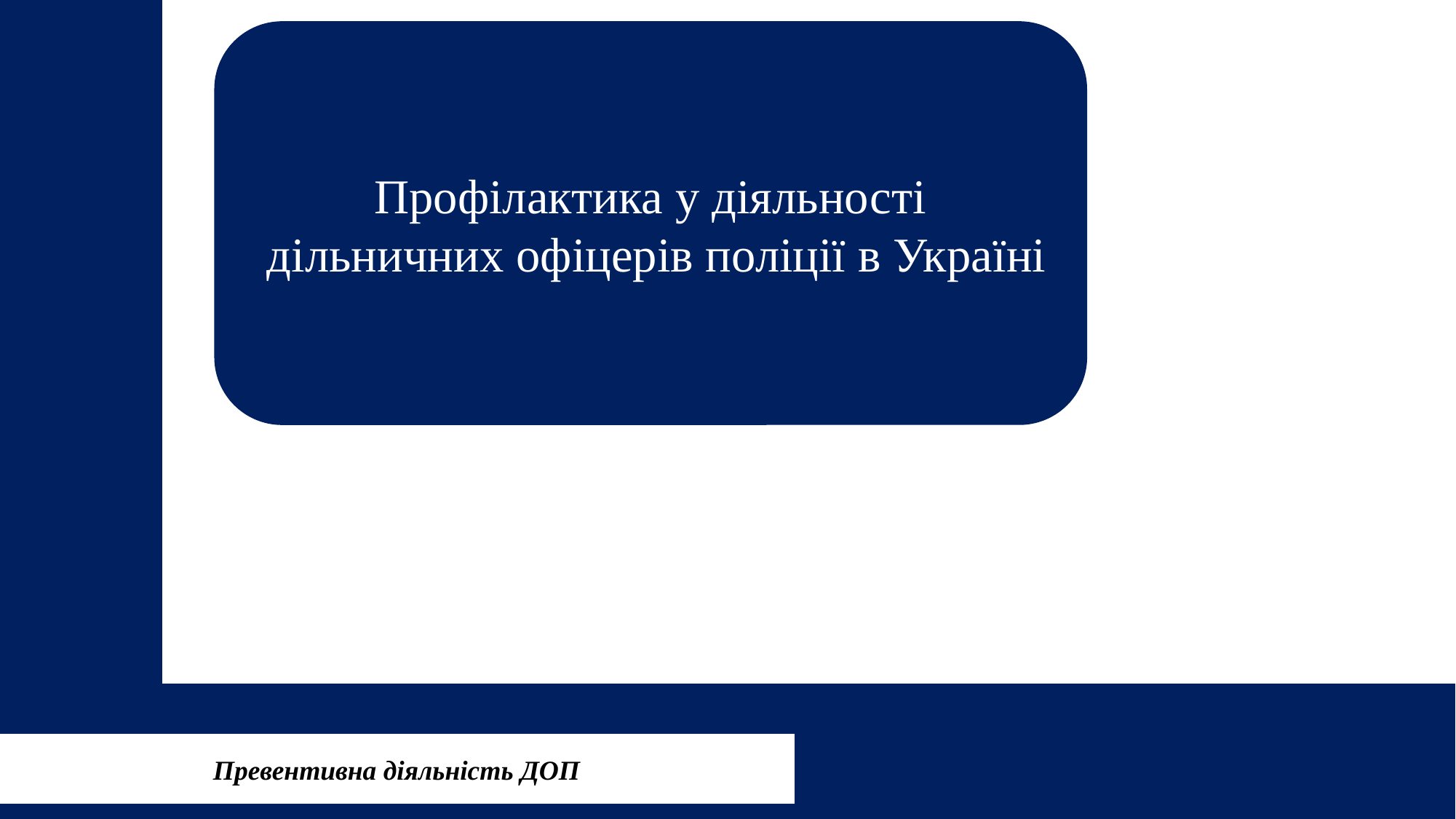

Профілактика у діяльності
 дільничних офіцерів поліції в Україні

Превентивна діяльність ДОП